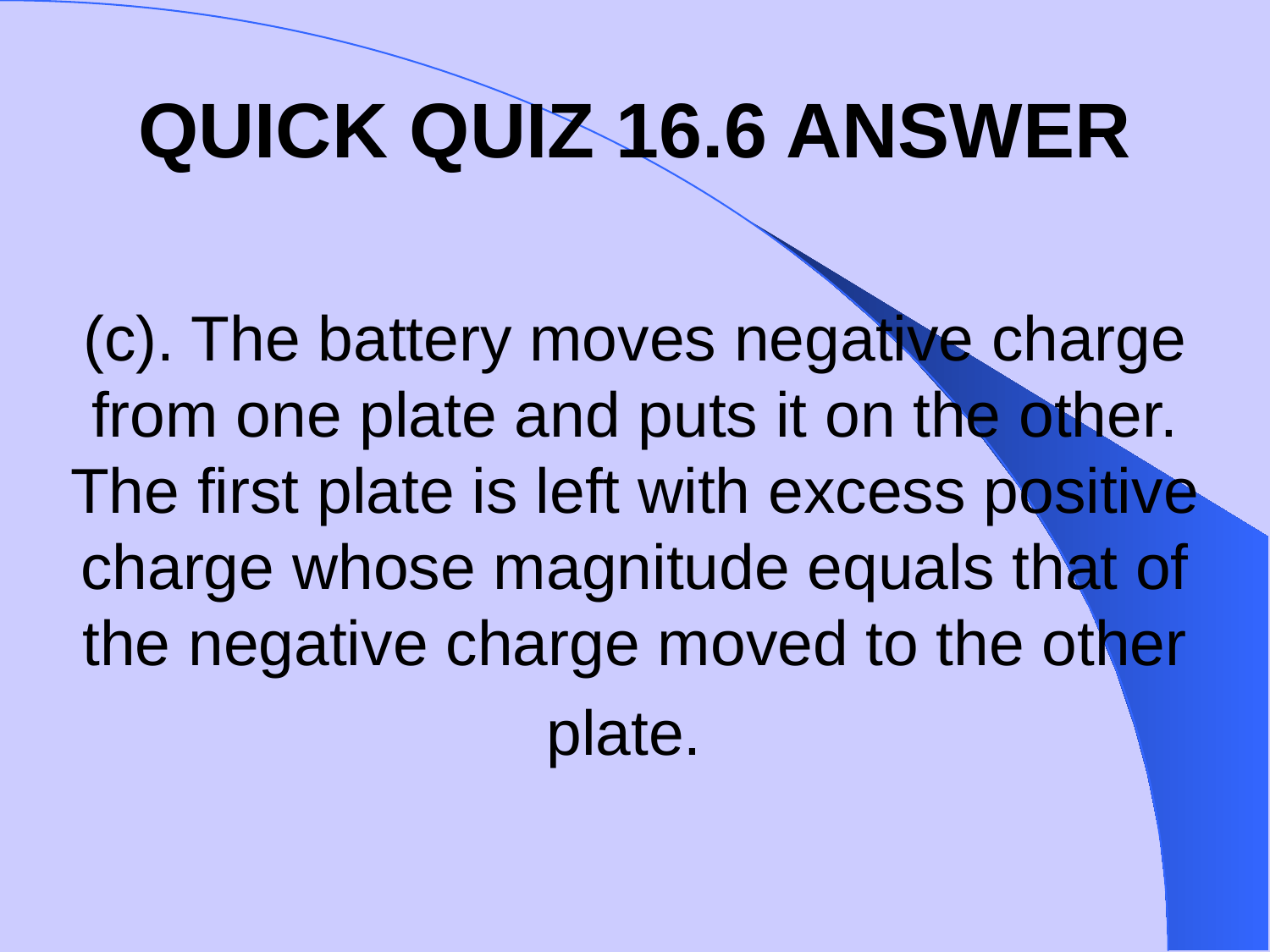

QUICK QUIZ 16.6 ANSWER
# (c). The battery moves negative charge from one plate and puts it on the other. The first plate is left with excess positive charge whose magnitude equals that of the negative charge moved to the other plate.